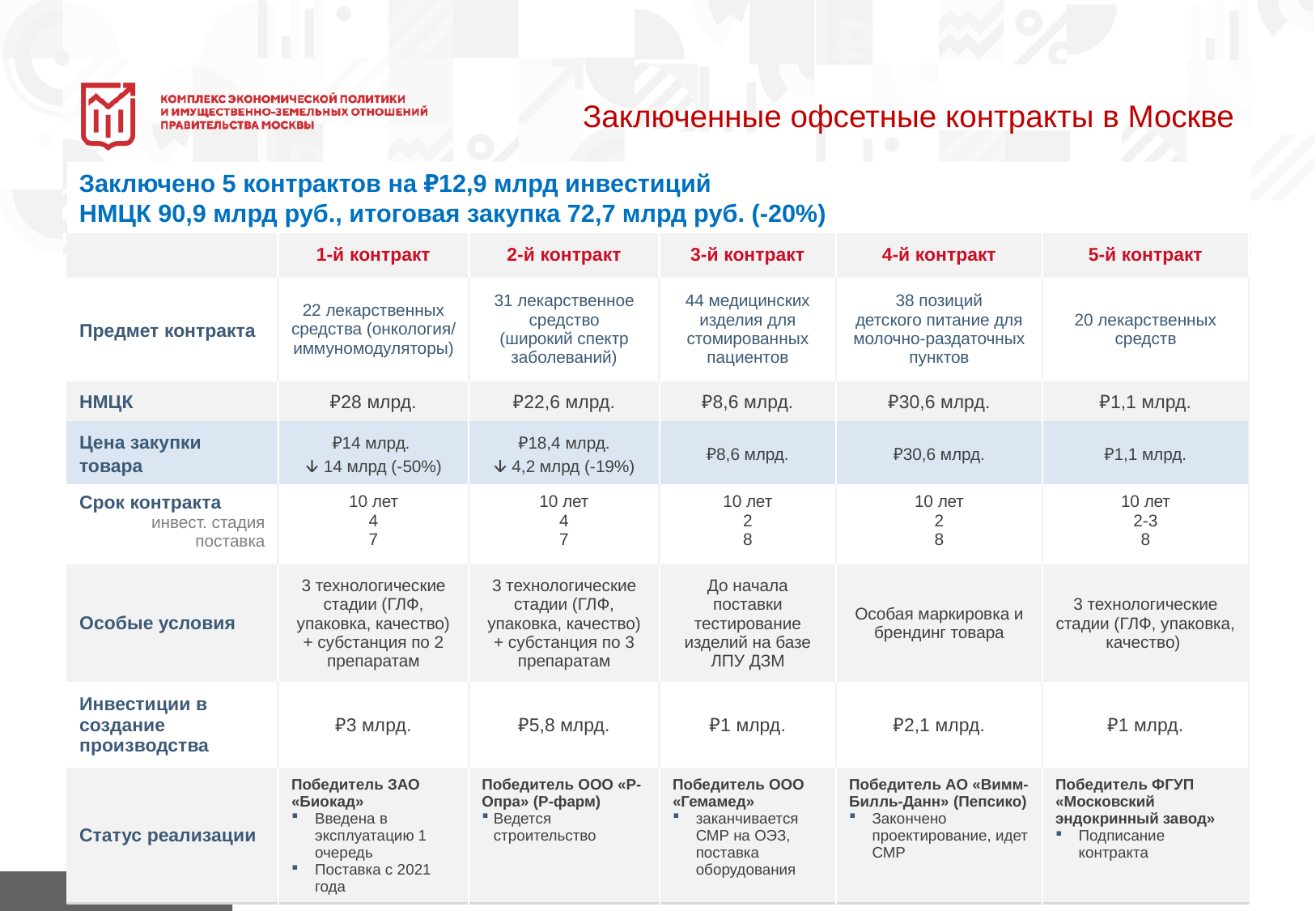

# Заключенные офсетные контракты в Москве
Заключено 5 контрактов на ₽12,9 млрд инвестиций
НМЦК 90,9 млрд руб., итоговая закупка 72,7 млрд руб. (-20%)
|  | 1-й контракт | 2-й контракт | 3-й контракт | 4-й контракт | 5-й контракт |
| --- | --- | --- | --- | --- | --- |
| Предмет контракта | 22 лекарственных средства (онкология/ иммуномодуляторы) | 31 лекарственное средство (широкий спектр заболеваний) | 44 медицинских изделия для стомированных пациентов | 38 позиций детского питание для молочно-раздаточных пунктов | 20 лекарственных средств |
| НМЦК | ₽28 млрд. | ₽22,6 млрд. | ₽8,6 млрд. | ₽30,6 млрд. | ₽1,1 млрд. |
| Цена закупки товара | ₽14 млрд. ↆ 14 млрд (-50%) | ₽18,4 млрд. ↆ 4,2 млрд (-19%) | ₽8,6 млрд. | ₽30,6 млрд. | ₽1,1 млрд. |
| Срок контракта инвест. стадия поставка | 10 лет 4 7 | 10 лет 4 7 | 10 лет 2 8 | 10 лет 2 8 | 10 лет 2-3 8 |
| Особые условия | 3 технологические стадии (ГЛФ, упаковка, качество) + субстанция по 2 препаратам | 3 технологические стадии (ГЛФ, упаковка, качество) + субстанция по 3 препаратам | До начала поставки тестирование изделий на базе ЛПУ ДЗМ | Особая маркировка и брендинг товара | 3 технологические стадии (ГЛФ, упаковка, качество) |
| Инвестиции в создание производства | ₽3 млрд. | ₽5,8 млрд. | ₽1 млрд. | ₽2,1 млрд. | ₽1 млрд. |
| Статус реализации | Победитель ЗАО «Биокад» Введена в эксплуатацию 1 очередь Поставка с 2021 года | Победитель ООО «Р-Опра» (Р-фарм) Ведется строительство | Победитель ООО «Гемамед» заканчивается СМР на ОЭЗ, поставка оборудования | Победитель АО «Вимм-Билль-Данн» (Пепсико) Закончено проектирование, идет СМР | Победитель ФГУП «Московский эндокринный завод» Подписание контракта |